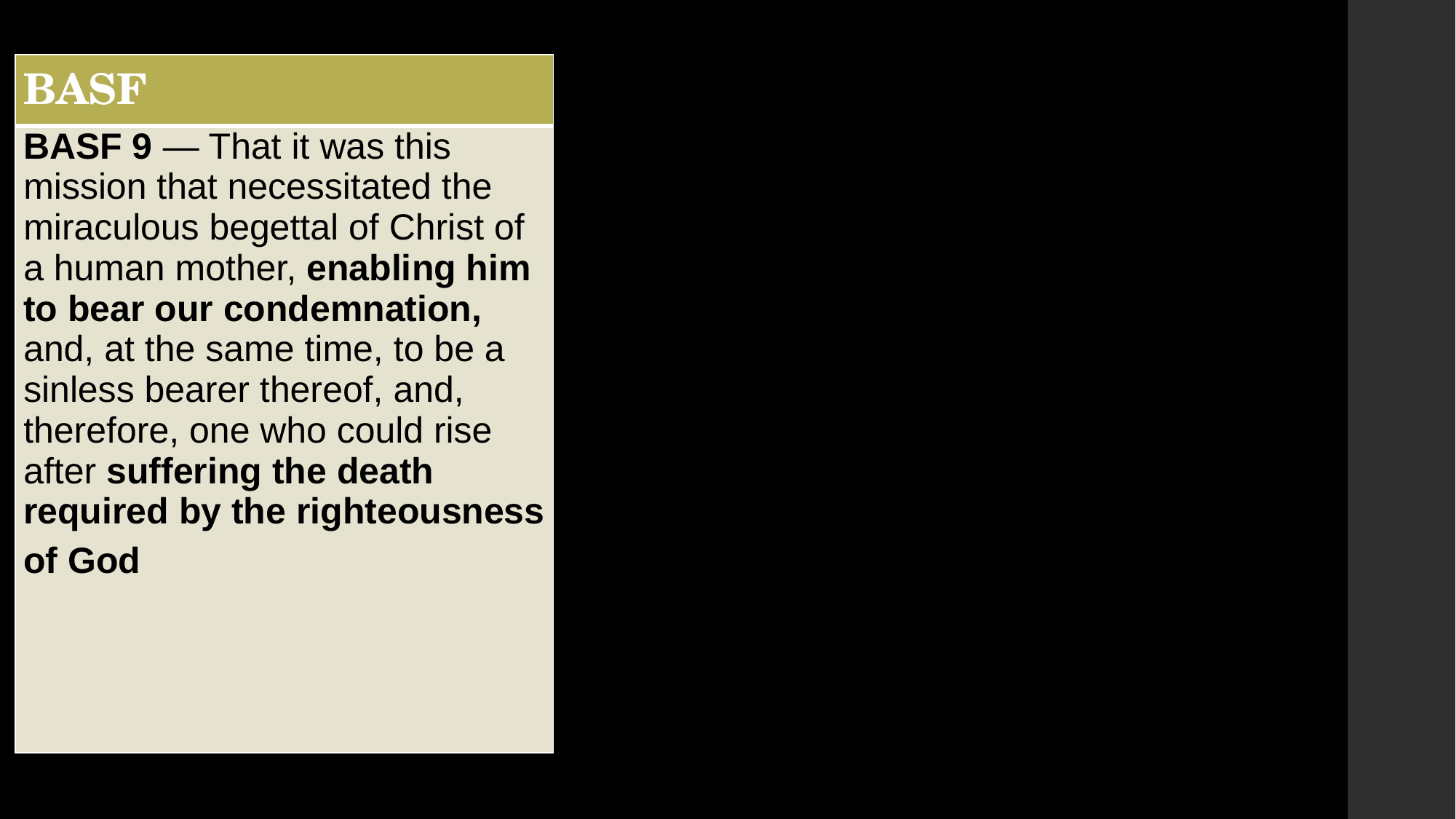

| BASF |
| --- |
| BASF 9 — That it was this mission that necessitated the miraculous begettal of Christ of a human mother, enabling him to bear our condemnation, and, at the same time, to be a sinless bearer thereof, and, therefore, one who could rise after suffering the death required by the righteousness of God |